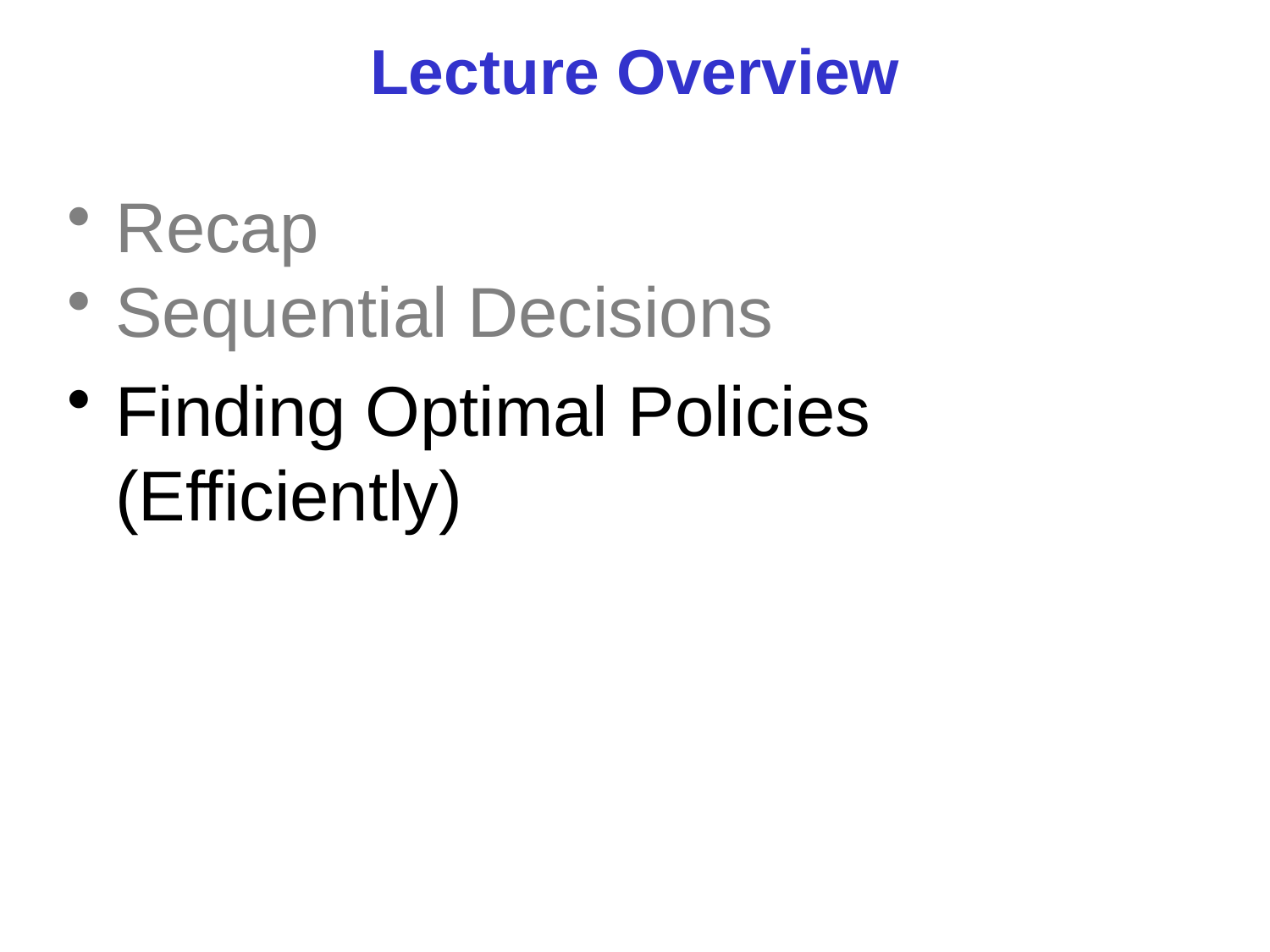

# Lecture Overview
Recap
Sequential Decisions
Finding Optimal Policies (Efficiently)